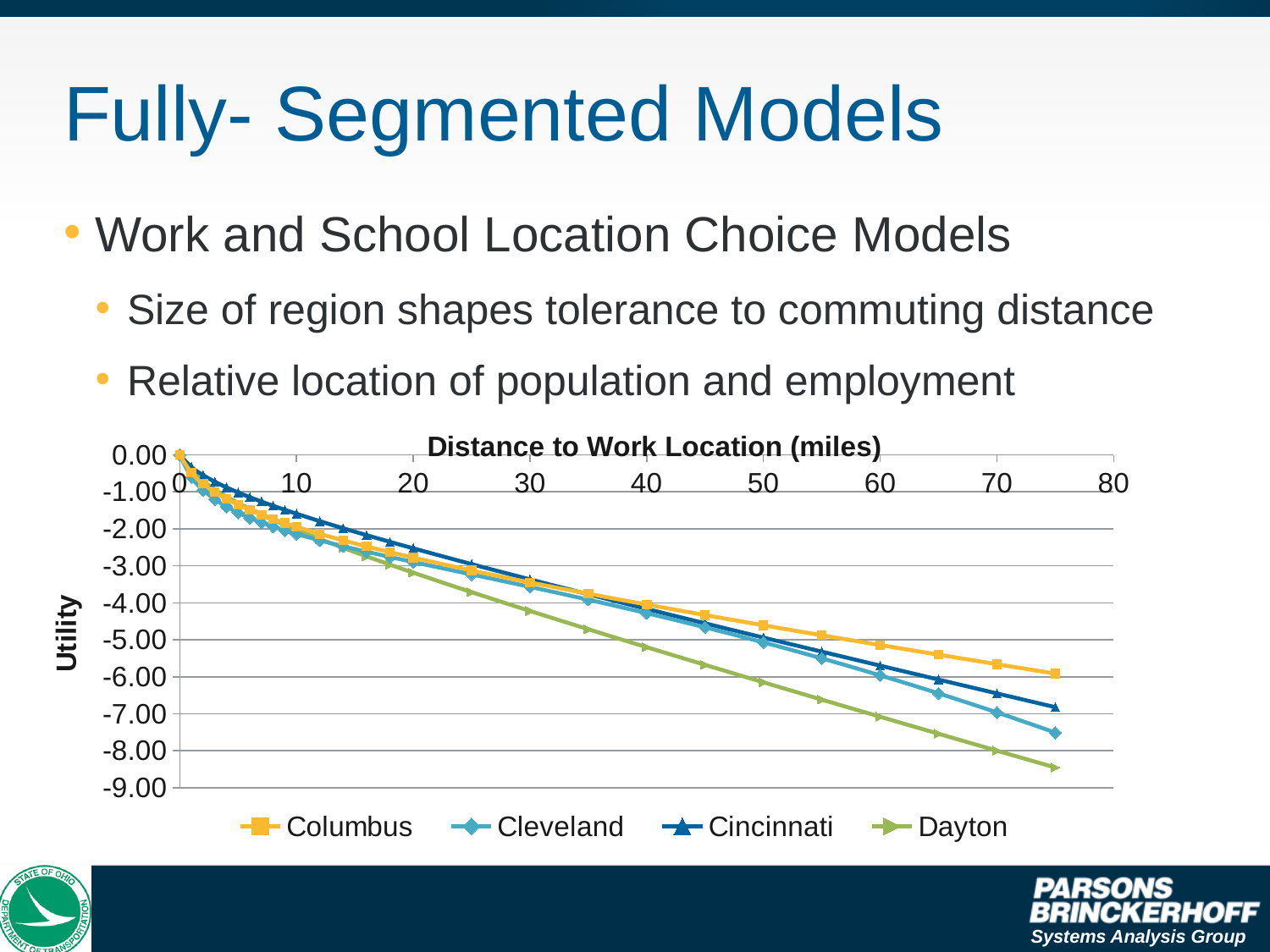

# Fully- Segmented Models
Work and School Location Choice Models
Size of region shapes tolerance to commuting distance
Relative location of population and employment

### Chart

| Category | Columbus | Cleveland | Cincinnati | Dayton |
|---|---|---|---|---|